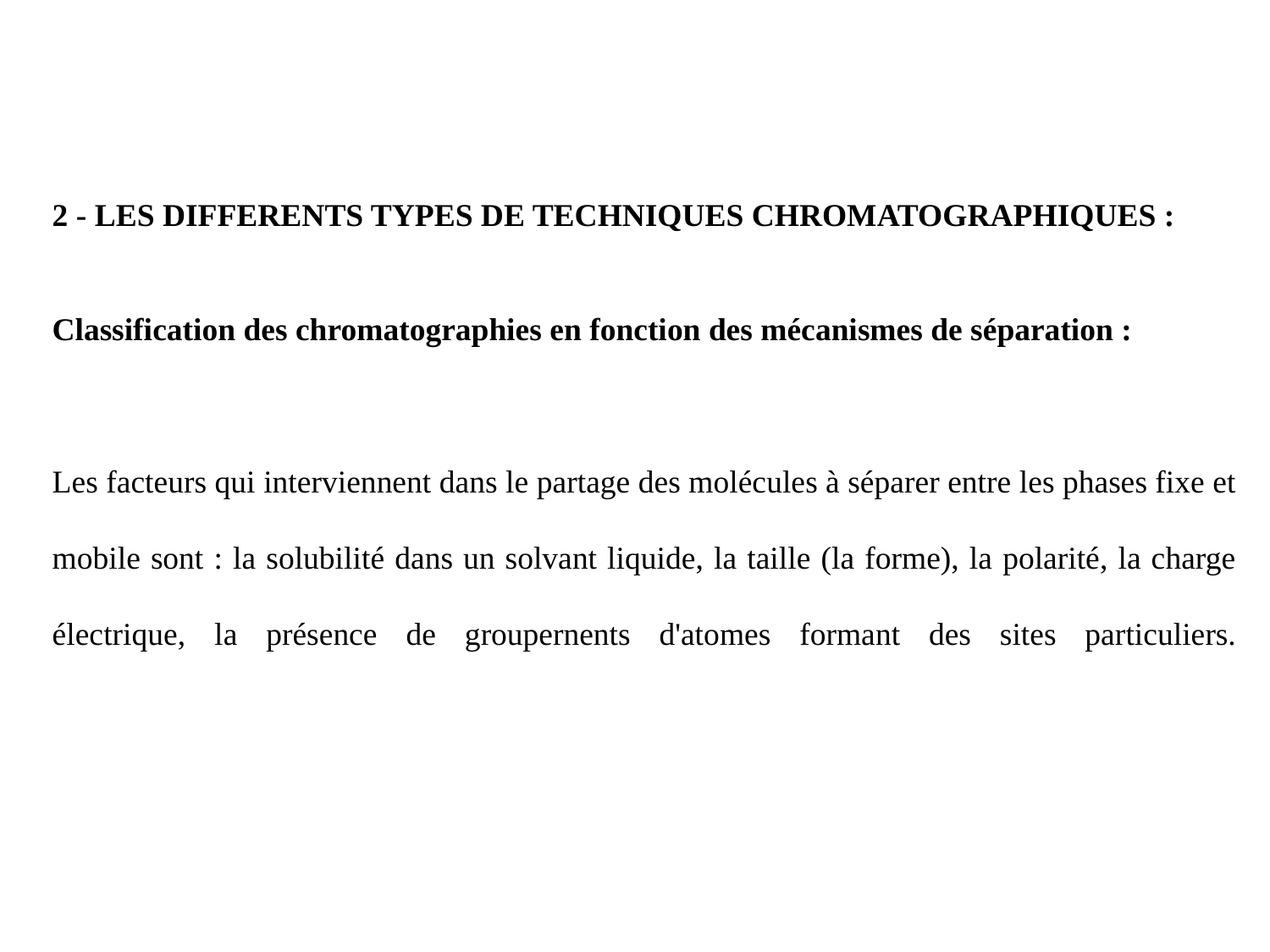

2 - LES DIFFERENTS TYPES DE TECHNIQUES CHROMATOGRAPHIQUES :
Classification des chromatographies en fonction des mécanismes de séparation :
Les facteurs qui interviennent dans le partage des molécules à séparer entre les phases fixe et mobile sont : la solubilité dans un solvant liquide, la taille (la forme), la polarité, la charge électrique, la présence de groupernents d'atomes formant des sites particuliers.